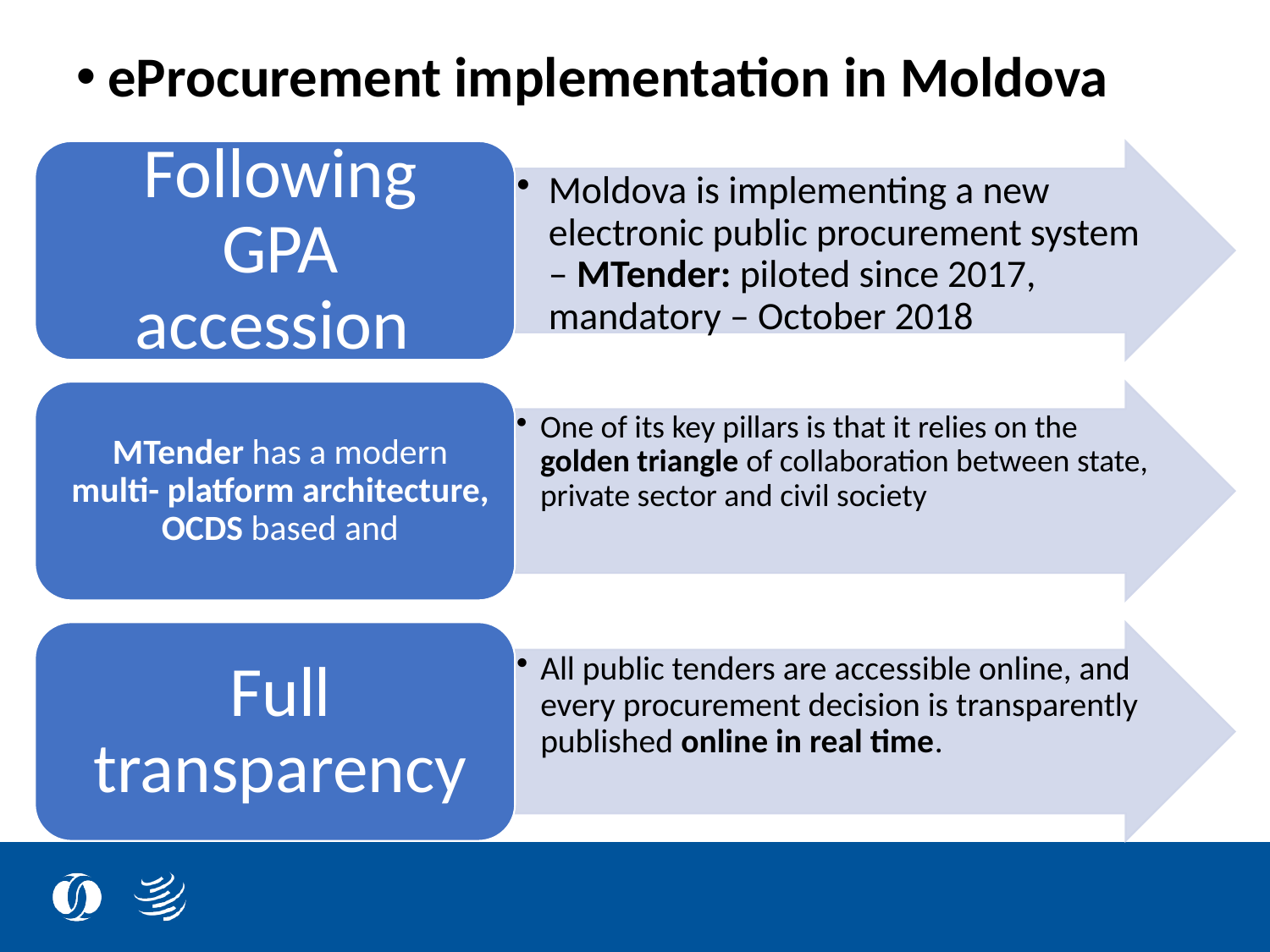

eProcurement implementation in Moldova
Moldova is implementing a new electronic public procurement system – MTender: piloted since 2017, mandatory – October 2018
Following GPA accession
One of its key pillars is that it relies on the golden triangle of collaboration between state, private sector and civil society

MTender has a modern multi- platform architecture, OCDS based and
All public tenders are accessible online, and every procurement decision is transparently published online in real time.

Full transparency